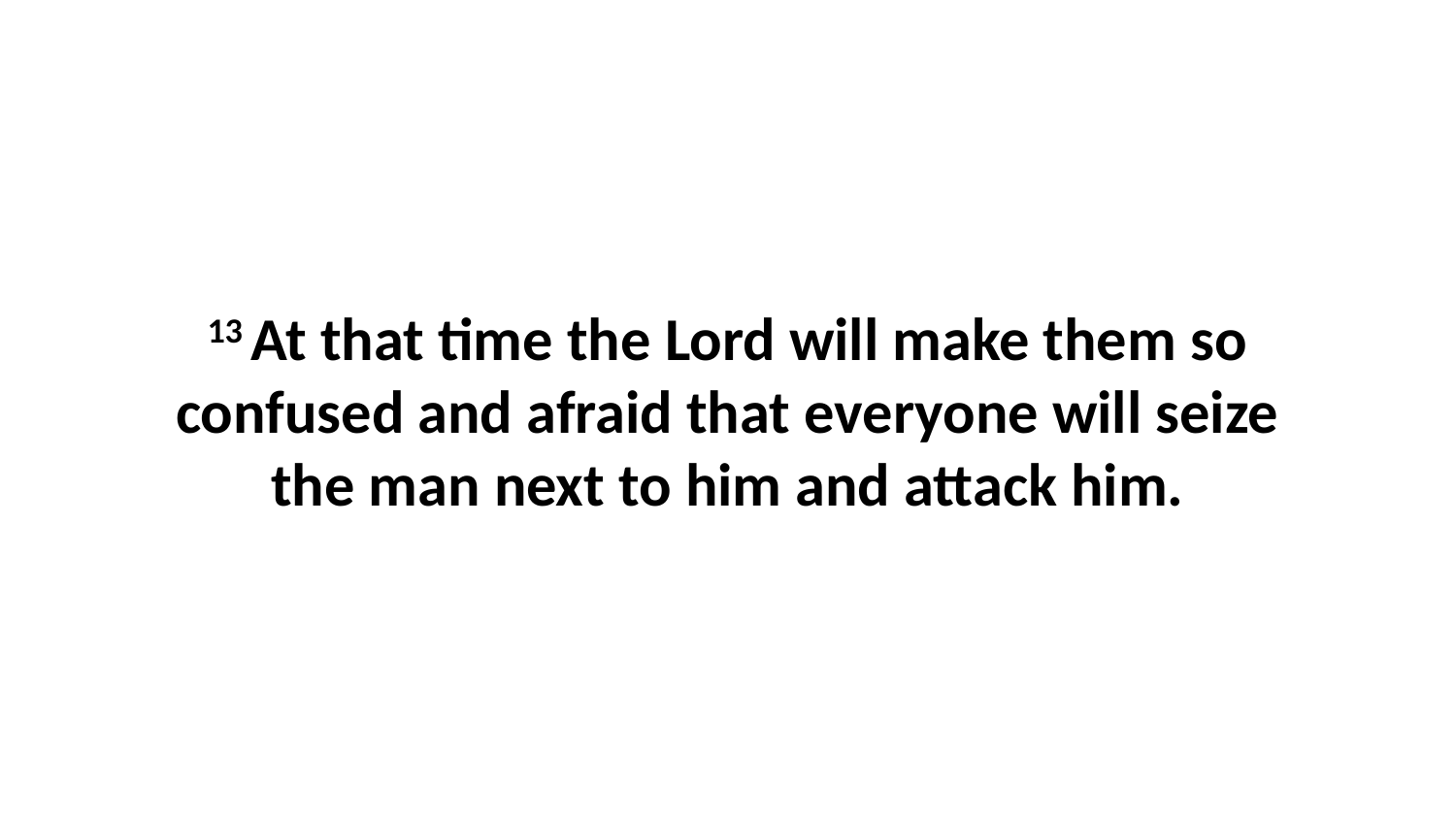

13 At that time the Lord will make them so confused and afraid that everyone will seize the man next to him and attack him.